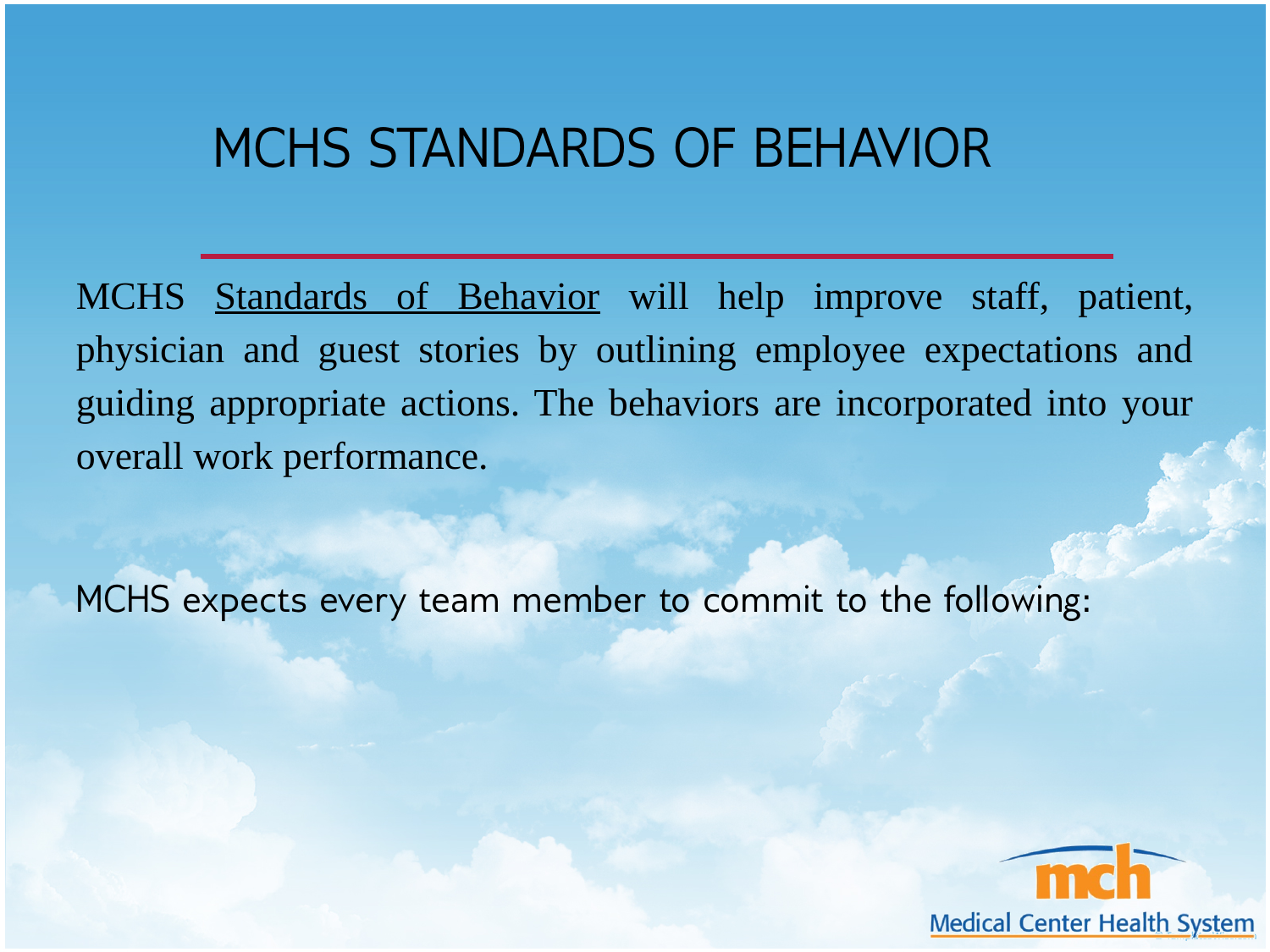

# MCHS Standards of Behavior
MCHS Standards of Behavior will help improve staff, patient, physician and guest stories by outlining employee expectations and guiding appropriate actions. The behaviors are incorporated into your overall work performance.

MCHS expects every team member to commit to the following: